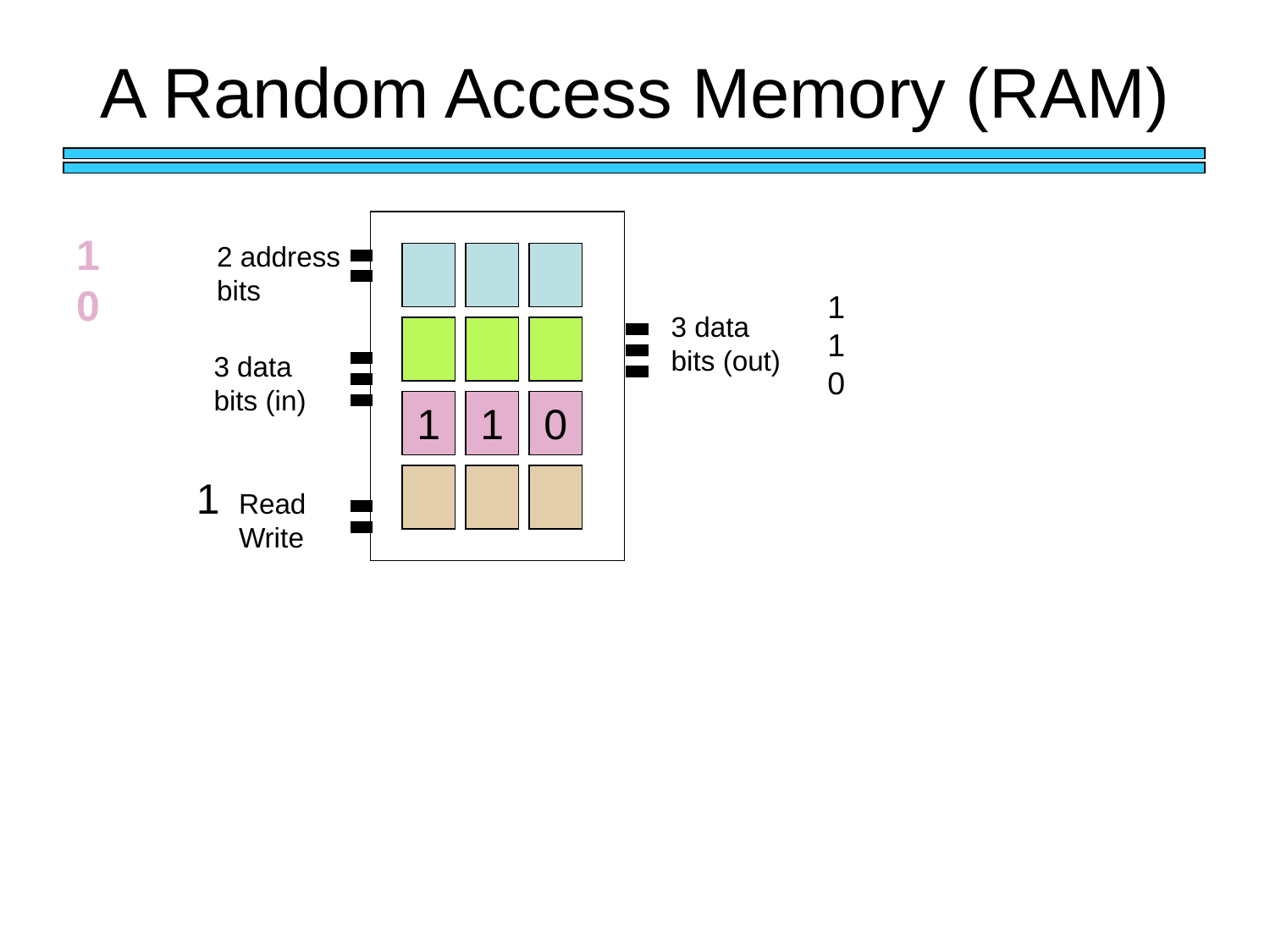

# A Random Access Memory (RAM)

1
0
2 address
bits

1
1
0
3 data
bits (out)

3 data
bits (in)

1
1
0

1

Read
Write